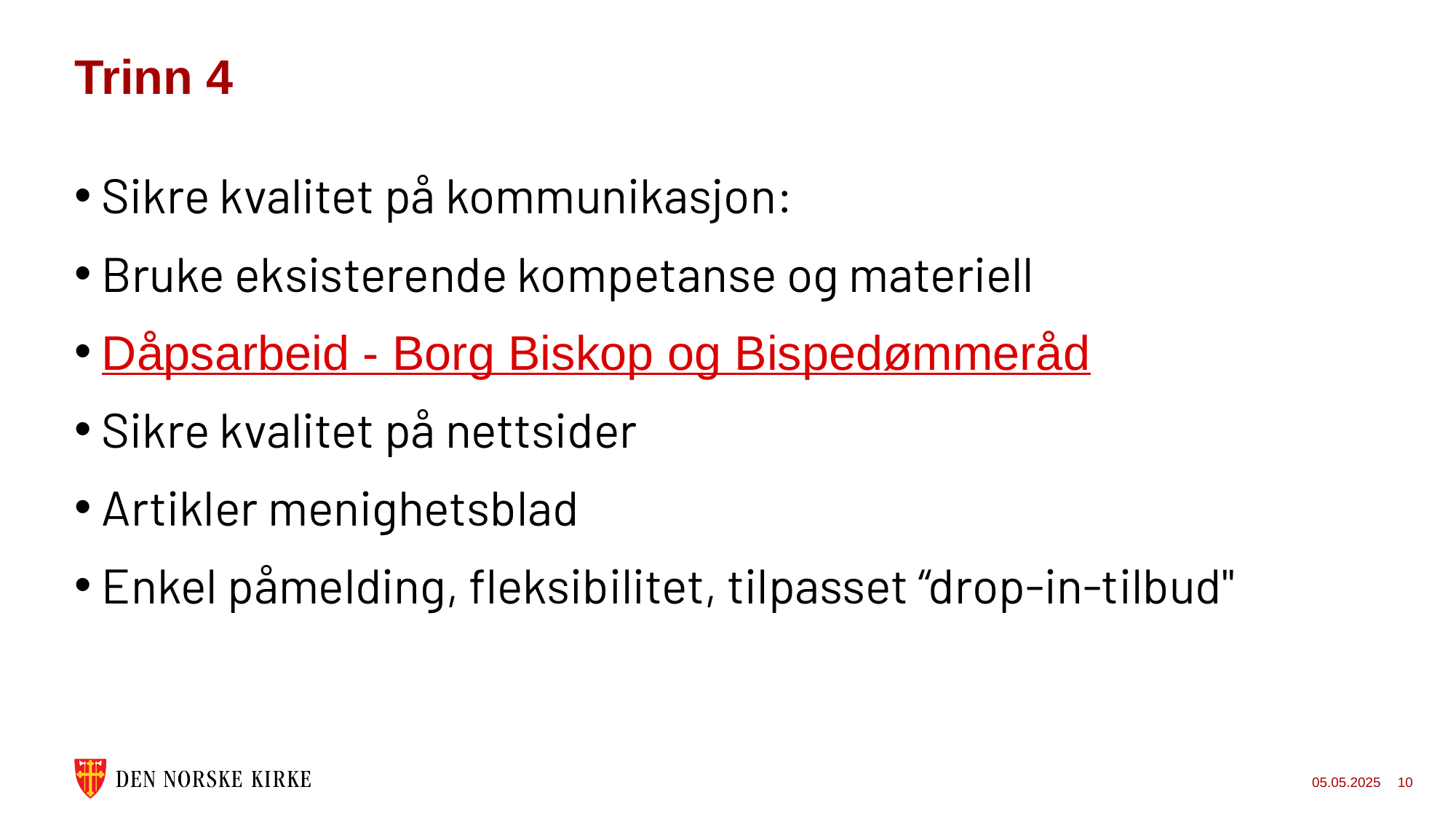

# Trinn 4
Sikre kvalitet på kommunikasjon:
Bruke eksisterende kompetanse og materiell
Dåpsarbeid - Borg Biskop og Bispedømmeråd
Sikre kvalitet på nettsider
Artikler menighetsblad
Enkel påmelding, fleksibilitet, tilpasset “drop-in-tilbud"

05.05.2025
10